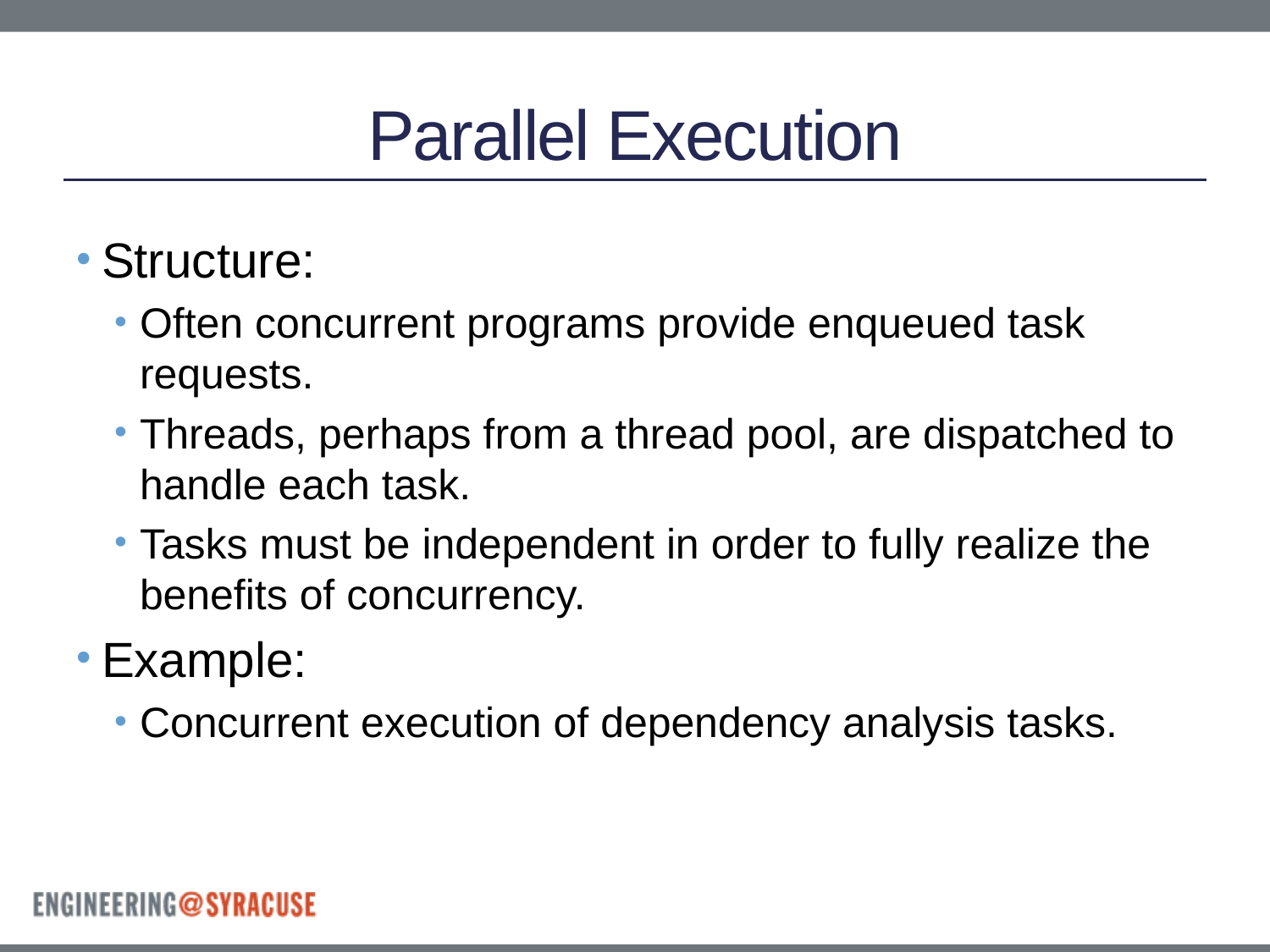

# Parallel Execution
Structure:
Often concurrent programs provide enqueued task requests.
Threads, perhaps from a thread pool, are dispatched to handle each task.
Tasks must be independent in order to fully realize the benefits of concurrency.
Example:
Concurrent execution of dependency analysis tasks.